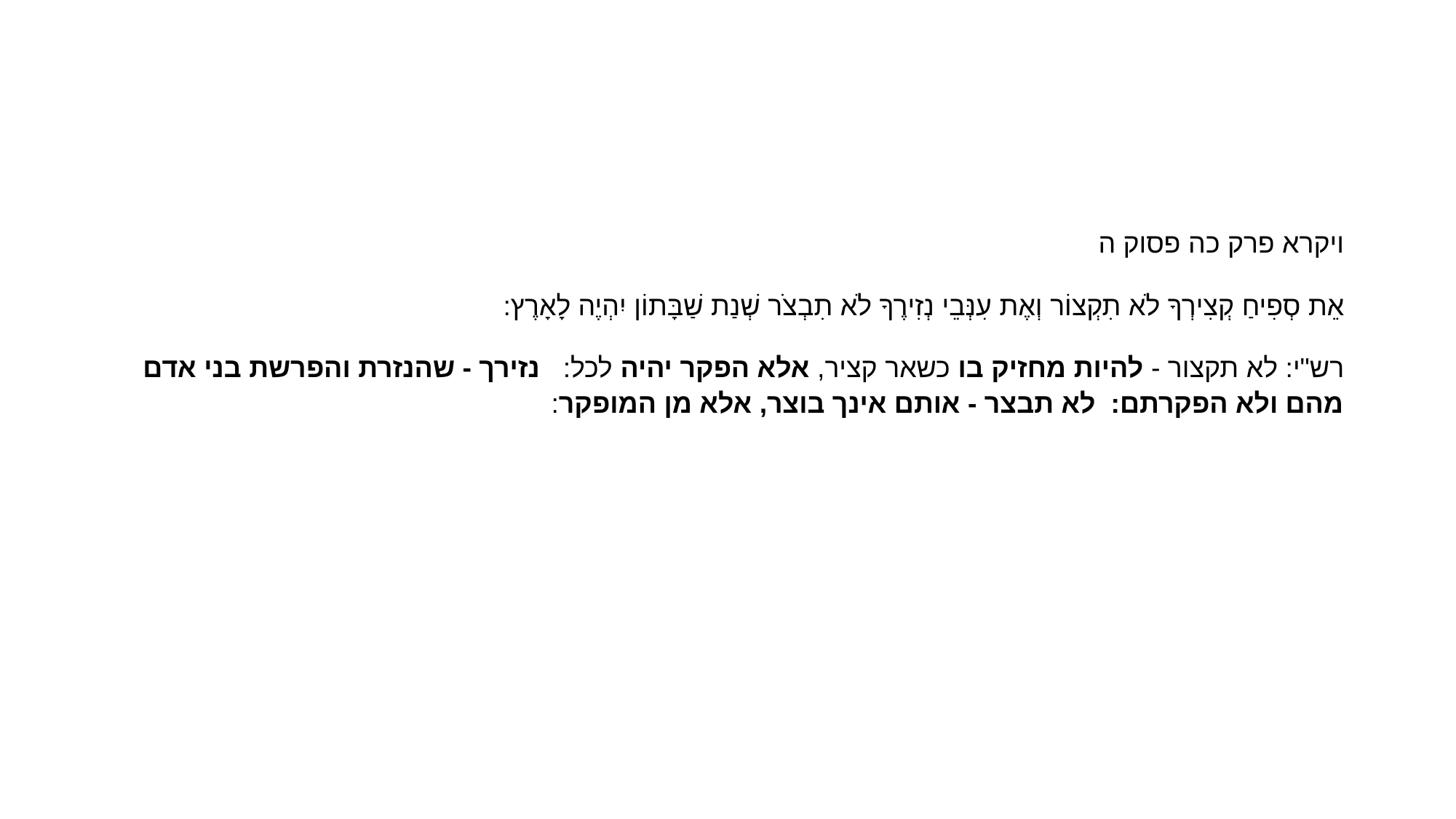

#
ויקרא פרק כה פסוק ה
אֵת סְפִיחַ קְצִירְךָ לֹא תִקְצוֹר וְאֶת עִנְּבֵי נְזִירֶךָ לֹא תִבְצֹר שְׁנַת שַׁבָּתוֹן יִהְיֶה לָאָרֶץ:
רש"י: לא תקצור - להיות מחזיק בו כשאר קציר, אלא הפקר יהיה לכל:   נזירך - שהנזרת והפרשת בני אדם מהם ולא הפקרתם:  לא תבצר - אותם אינך בוצר, אלא מן המופקר: